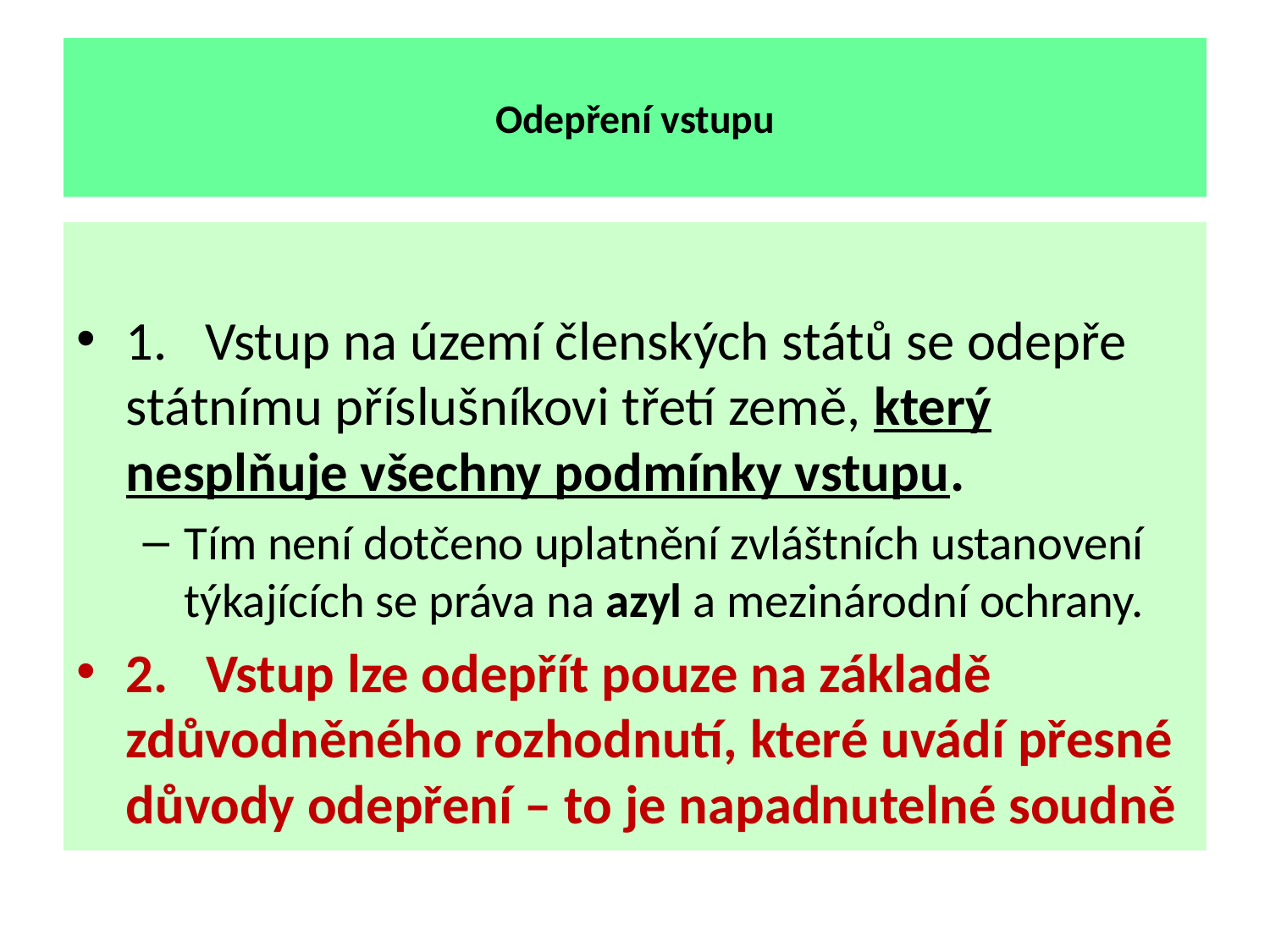

# Odepření vstupu

1.   Vstup na území členských států se odepře státnímu příslušníkovi třetí země, který nesplňuje všechny podmínky vstupu.
Tím není dotčeno uplatnění zvláštních ustanovení týkajících se práva na azyl a mezinárodní ochrany.
2.   Vstup lze odepřít pouze na základě zdůvodněného rozhodnutí, které uvádí přesné důvody odepření – to je napadnutelné soudně